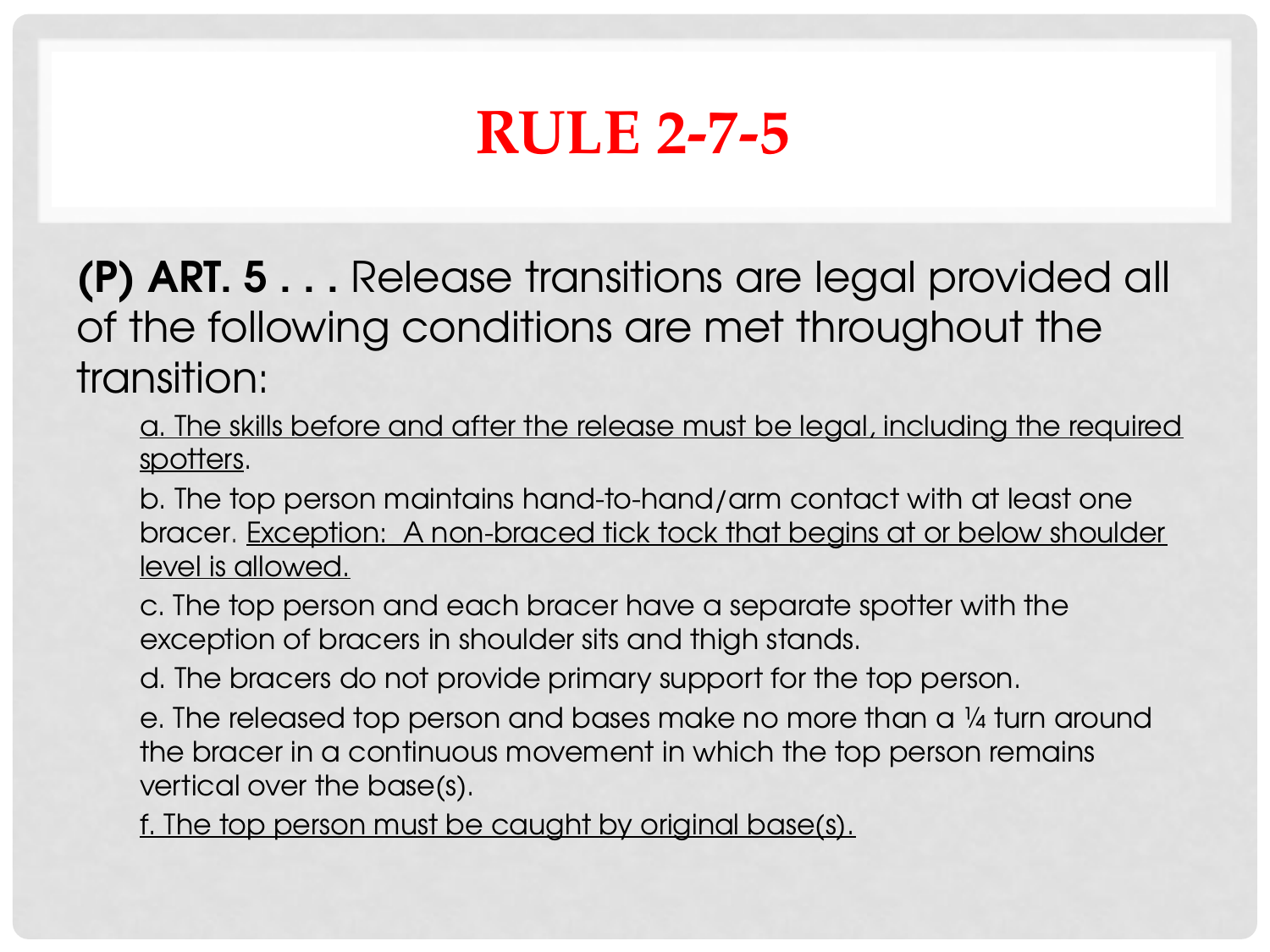

# Rule 2-7-5
(P) ART. 5 . . . Release transitions are legal provided all of the following conditions are met throughout the transition:
a. The skills before and after the release must be legal, including the required spotters.
b. The top person maintains hand-to-hand/arm contact with at least one bracer. Exception:  A non-braced tick tock that begins at or below shoulder level is allowed.
c. The top person and each bracer have a separate spotter with the exception of bracers in shoulder sits and thigh stands.
d. The bracers do not provide primary support for the top person.
e. The released top person and bases make no more than a ¼ turn around the bracer in a continuous movement in which the top person remains vertical over the base(s).
f. The top person must be caught by original base(s).